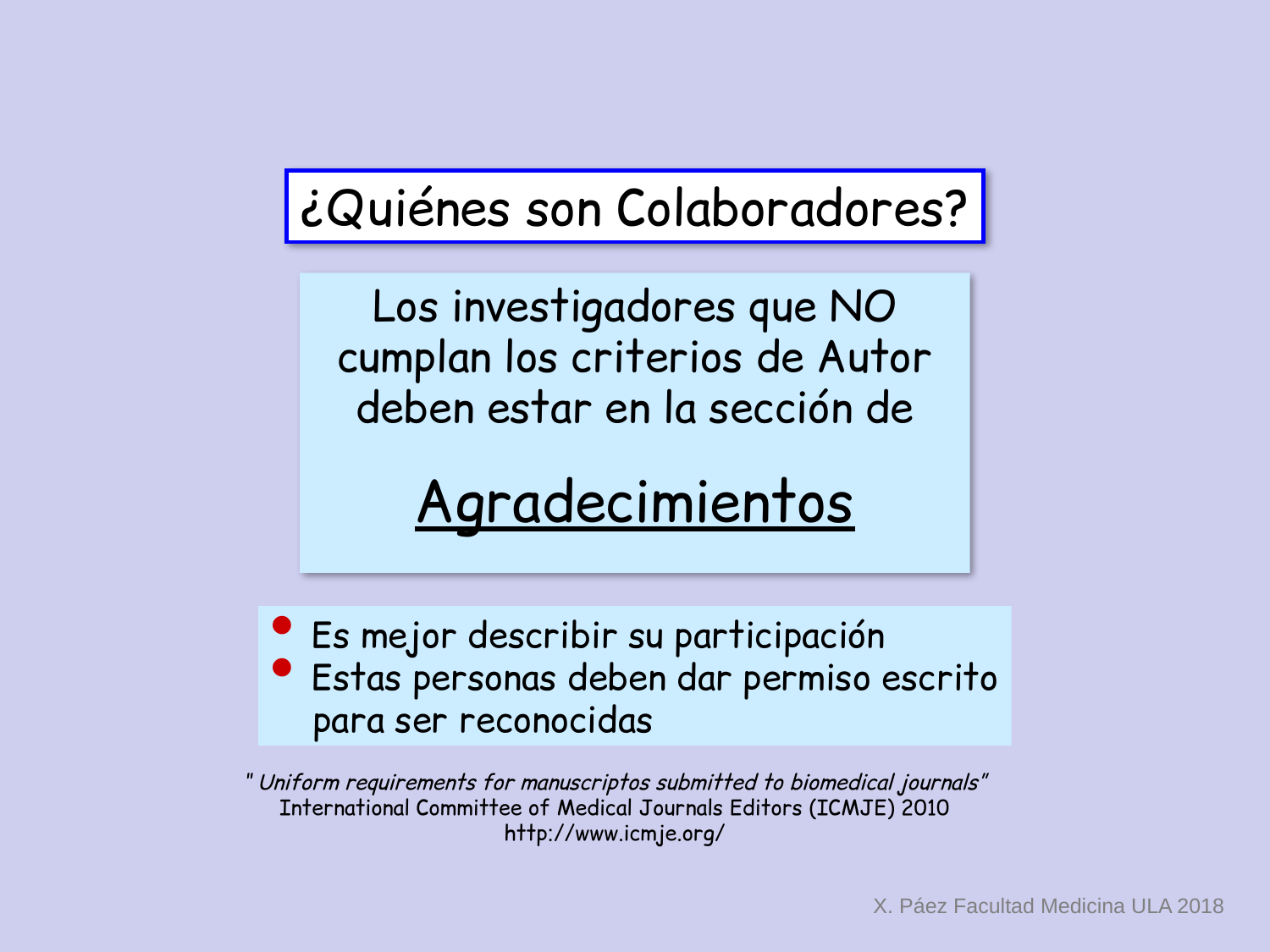

¿Quiénes son Colaboradores?
Los investigadores que NO cumplan los criterios de Autor deben estar en la sección de

Agradecimientos

 Es mejor describir su participación
 Estas personas deben dar permiso escrito
    para ser reconocidas
“ Uniform requirements for manuscriptos submitted to biomedical journals”
International Committee of Medical Journals Editors (ICMJE) 2010
http://www.icmje.org/
X. Páez Facultad Medicina ULA 2018